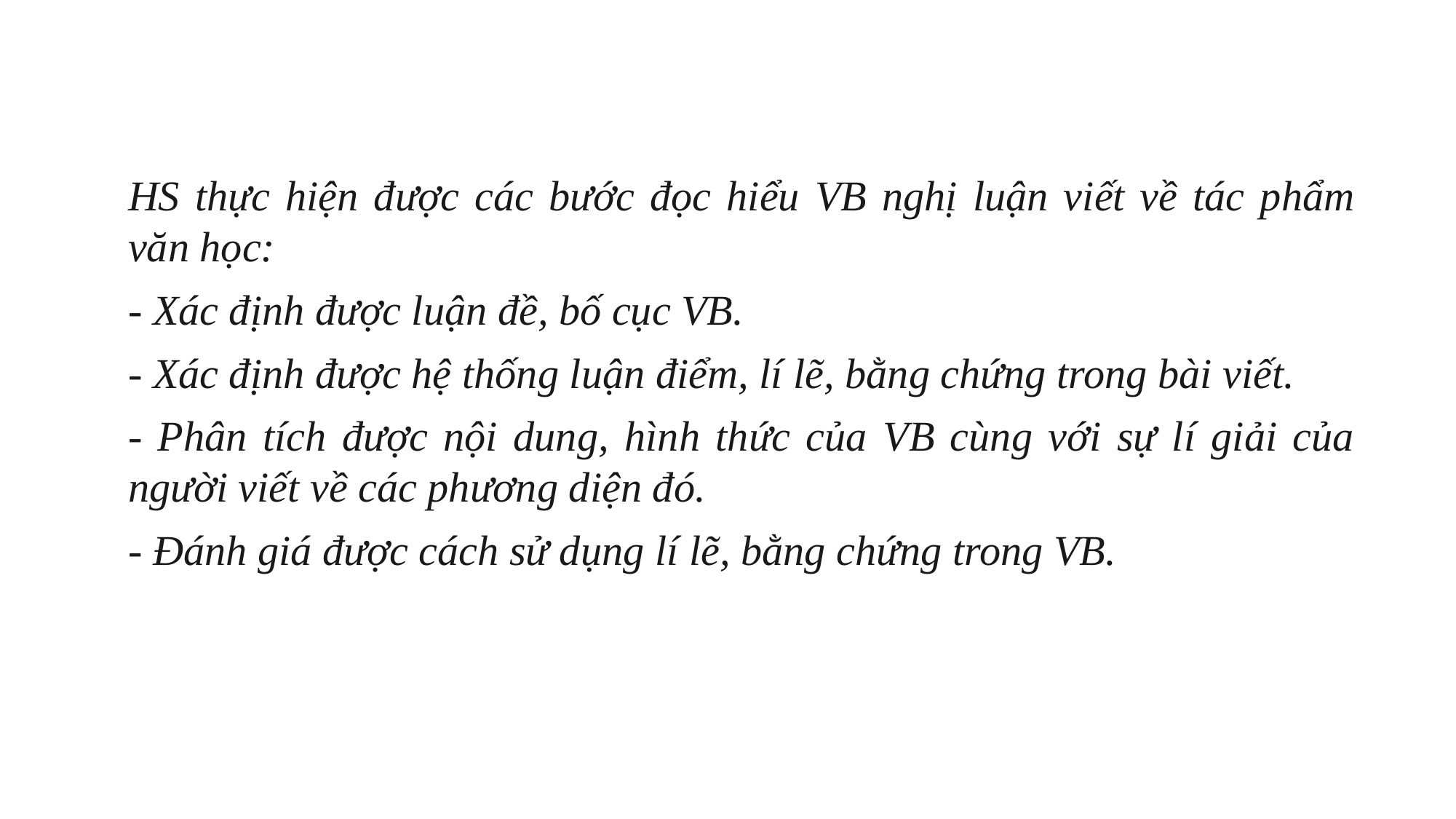

HS thực hiện được các bước đọc hiểu VB nghị luận viết về tác phẩm văn học:
- Xác định được luận đề, bố cục VB.
- Xác định được hệ thống luận điểm, lí lẽ, bằng chứng trong bài viết.
- Phân tích được nội dung, hình thức của VB cùng với sự lí giải của người viết về các phương diện đó.
- Đánh giá được cách sử dụng lí lẽ, bằng chứng trong VB.